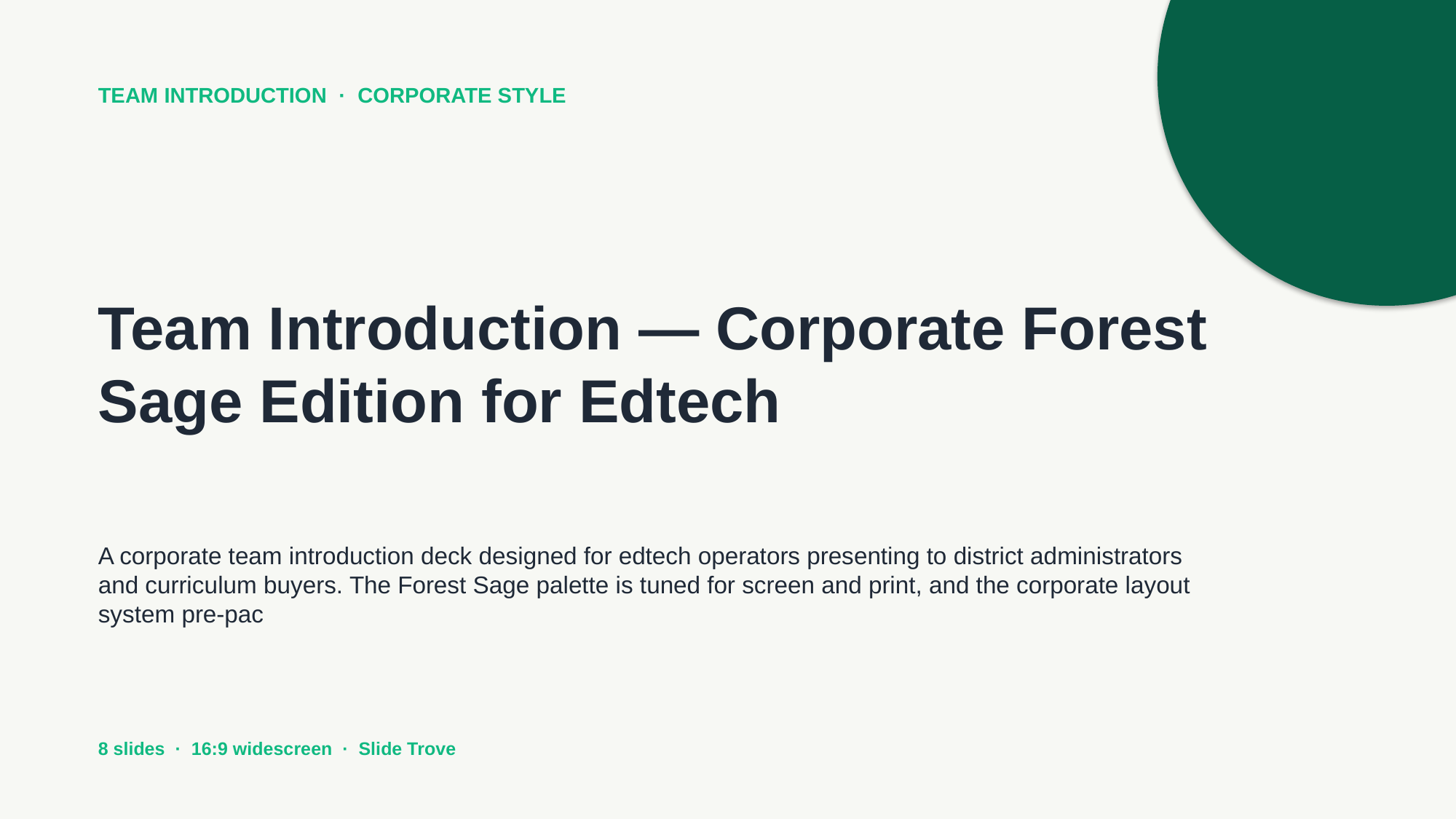

TEAM INTRODUCTION  ·  CORPORATE STYLE
Team Introduction — Corporate Forest Sage Edition for Edtech
A corporate team introduction deck designed for edtech operators presenting to district administrators and curriculum buyers. The Forest Sage palette is tuned for screen and print, and the corporate layout system pre-pac
8 slides  ·  16:9 widescreen  ·  Slide Trove